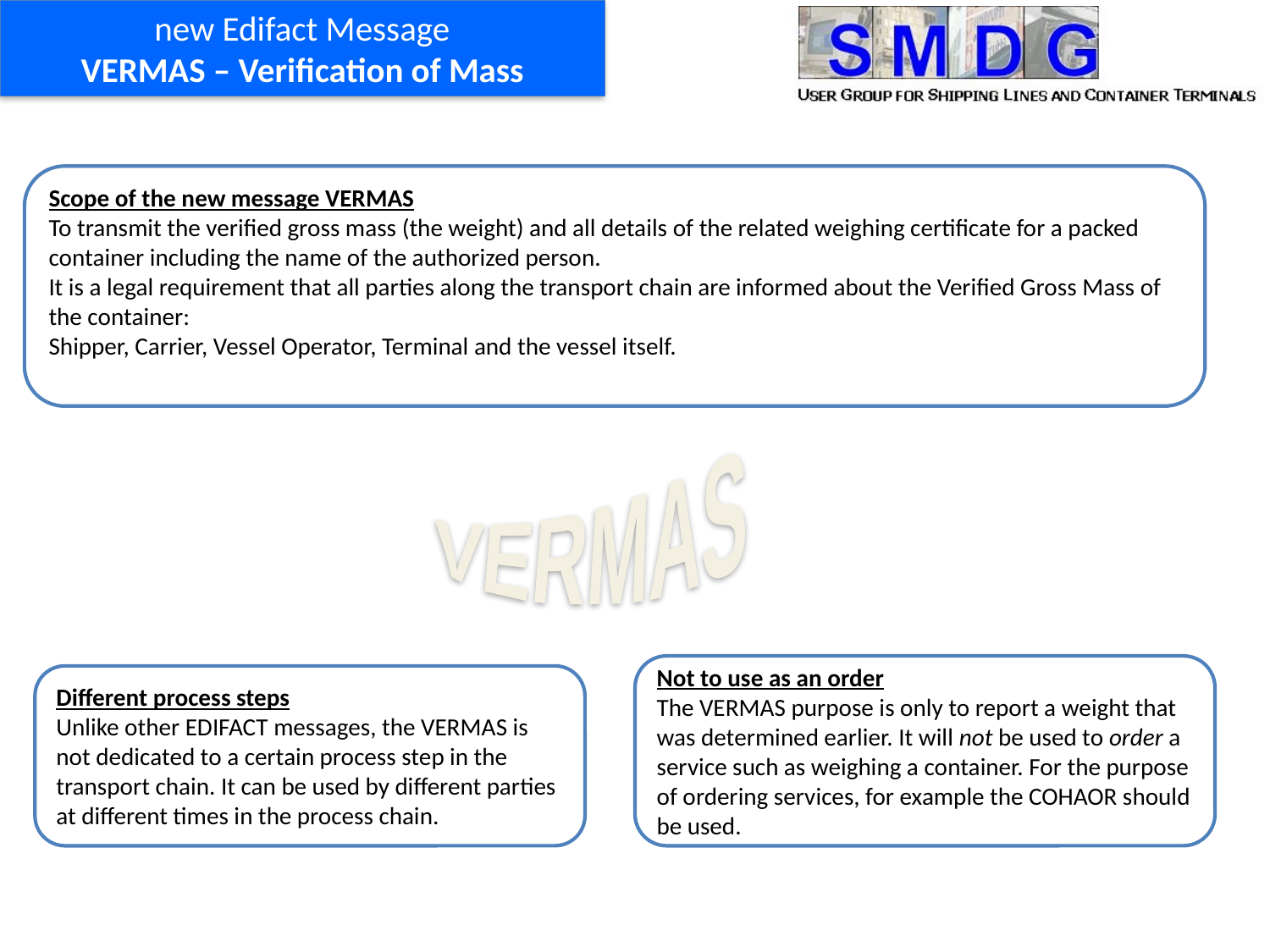

new Edifact Message
VERMAS – Verification of Mass
Scope of the new message VERMAS
To transmit the verified gross mass (the weight) and all details of the related weighing certificate for a packed container including the name of the authorized person.
It is a legal requirement that all parties along the transport chain are informed about the Verified Gross Mass of the container:
Shipper, Carrier, Vessel Operator, Terminal and the vessel itself.

VERMAS
Not to use as an order
The VERMAS purpose is only to report a weight that was determined earlier. It will not be used to order a service such as weighing a container. For the purpose of ordering services, for example the COHAOR should be used.

Different process steps
Unlike other EDIFACT messages, the VERMAS is not dedicated to a certain process step in the transport chain. It can be used by different parties at different times in the process chain.